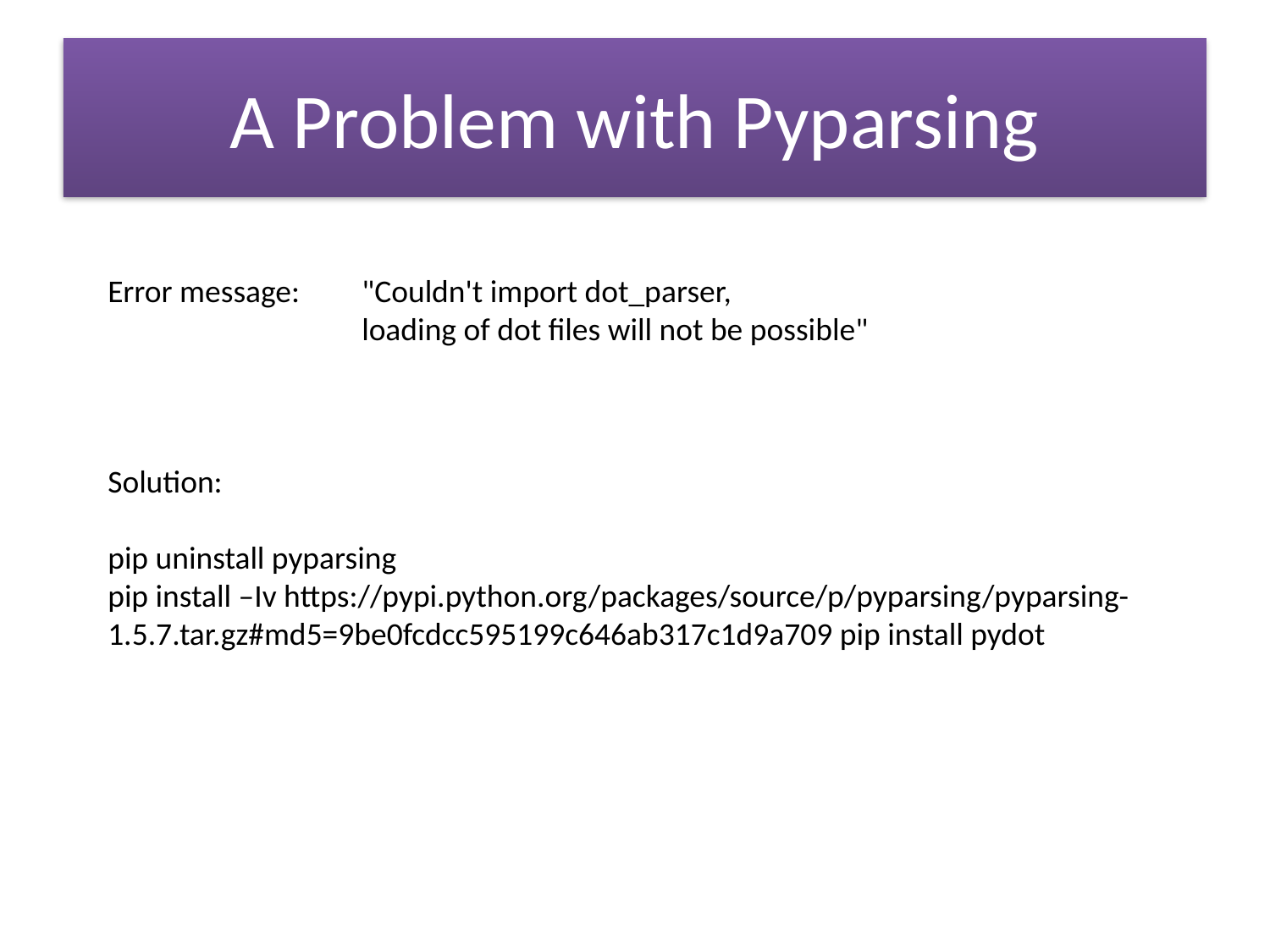

A Problem with Pyparsing
Error message:  	"Couldn't import dot_parser,
		loading of dot files will not be possible"

Solution:

pip uninstall pyparsing
pip install –Iv https://pypi.python.org/packages/source/p/pyparsing/pyparsing-1.5.7.tar.gz#md5=9be0fcdcc595199c646ab317c1d9a709 pip install pydot